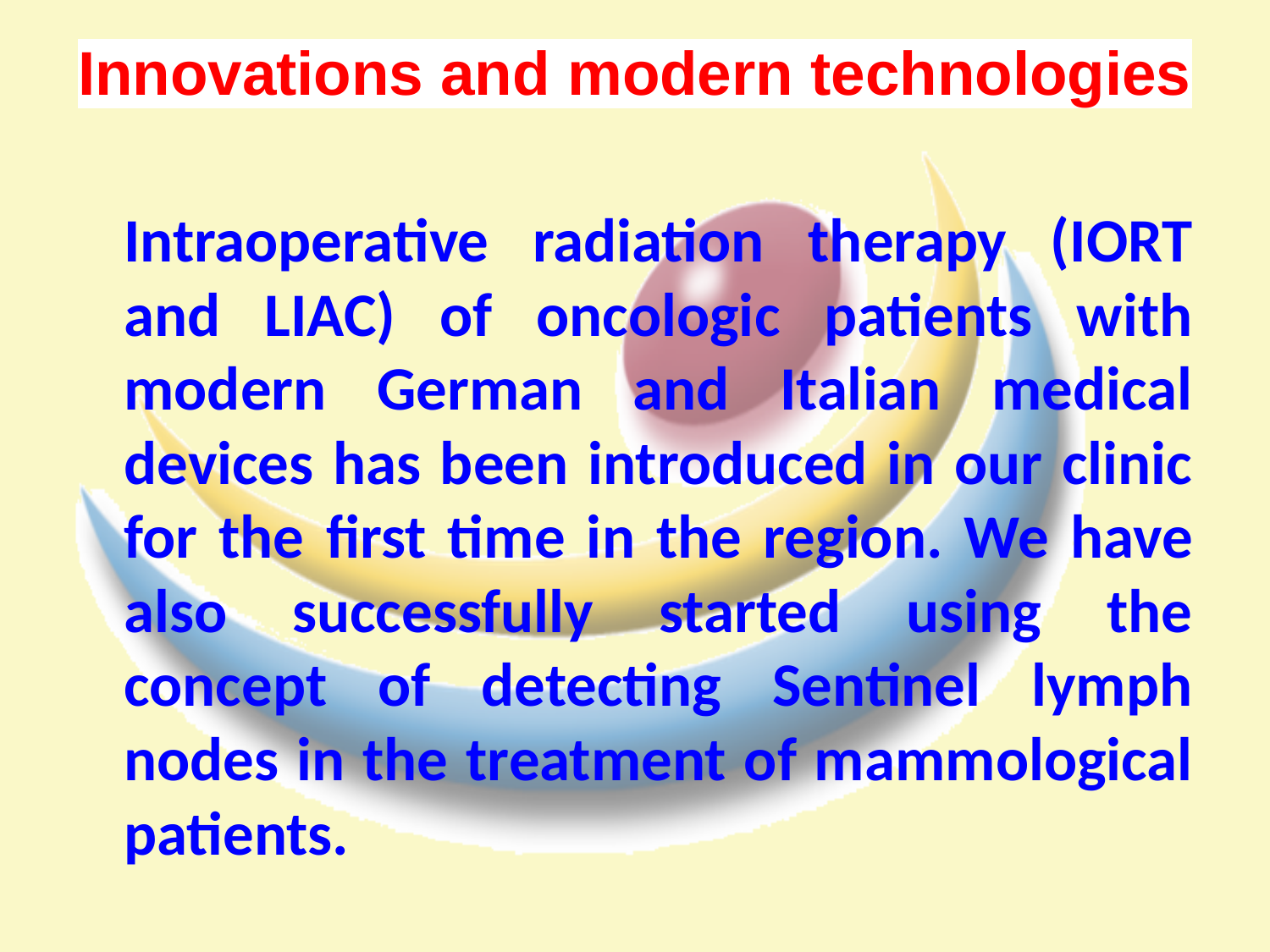

# Innovations and modern technologies

	Intraoperative radiation therapy (IORT and LIAC) of oncologic patients with modern German and Italian medical devices has been introduced in our clinic for the first time in the region. We have also successfully started using the concept of detecting Sentinel lymph nodes in the treatment of mammological patients.